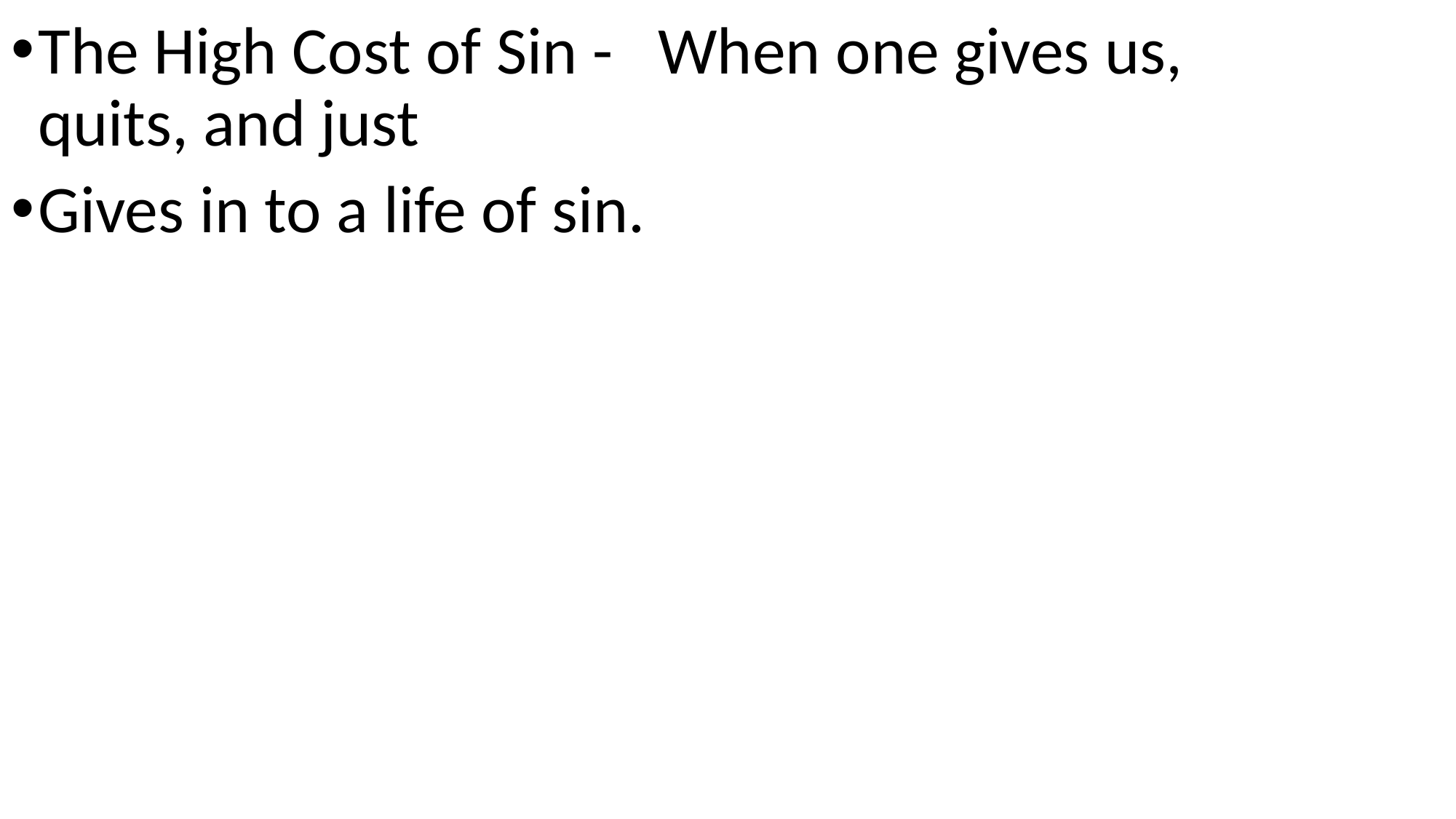

The High Cost of Sin -   When one gives us, quits, and just
Gives in to a life of sin.